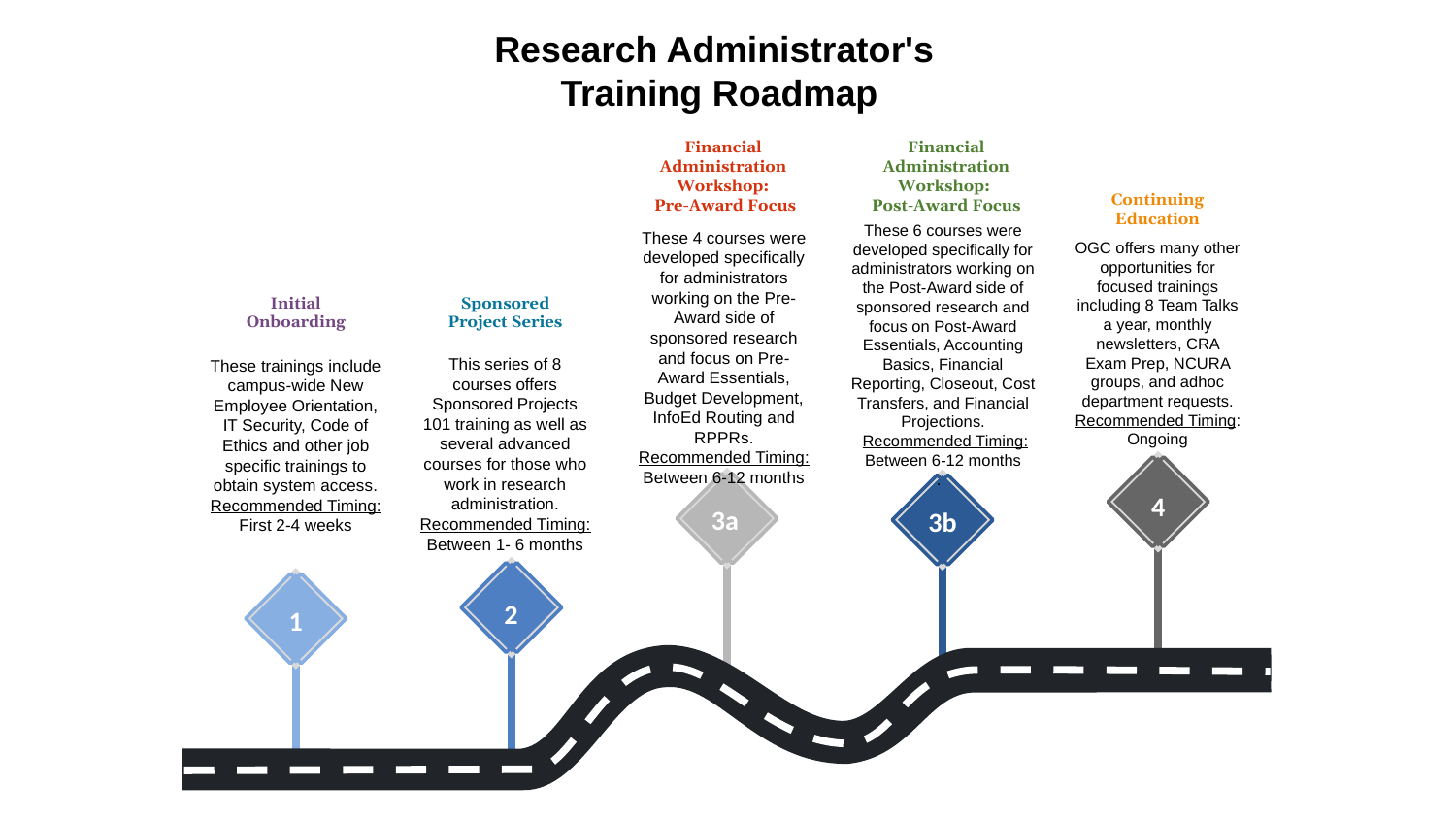

Research Administrator's
Training Roadmap
Financial Administration Workshop:
 Pre-Award Focus
These 4 courses were developed specifically for administrators working on the Pre-Award side of sponsored research and focus on Pre-Award Essentials, Budget Development, InfoEd Routing and RPPRs.
Recommended Timing:
Between 6-12 months
Financial Administration Workshop:
Post-Award Focus
These 6 courses were developed specifically for administrators working on the Post-Award side of sponsored research and focus on Post-Award Essentials, Accounting Basics, Financial Reporting, Closeout, Cost Transfers, and Financial Projections.
 Recommended Timing:
Between 6-12 months
.
Continuing Education
OGC offers many other opportunities for focused trainings including 8 Team Talks a year, monthly newsletters, CRA Exam Prep, NCURA groups, and adhoc department requests.
Recommended Timing:
Ongoing
Initial Onboarding
These trainings include campus-wide New Employee Orientation, IT Security, Code of Ethics and other job specific trainings to obtain system access.
Recommended Timing:
First 2-4 weeks
Sponsored Project Series
This series of 8 courses offers Sponsored Projects 101 training as well as several advanced courses for those who work in research administration.
Recommended Timing:
Between 1- 6 months

4
3a
3b
2
1